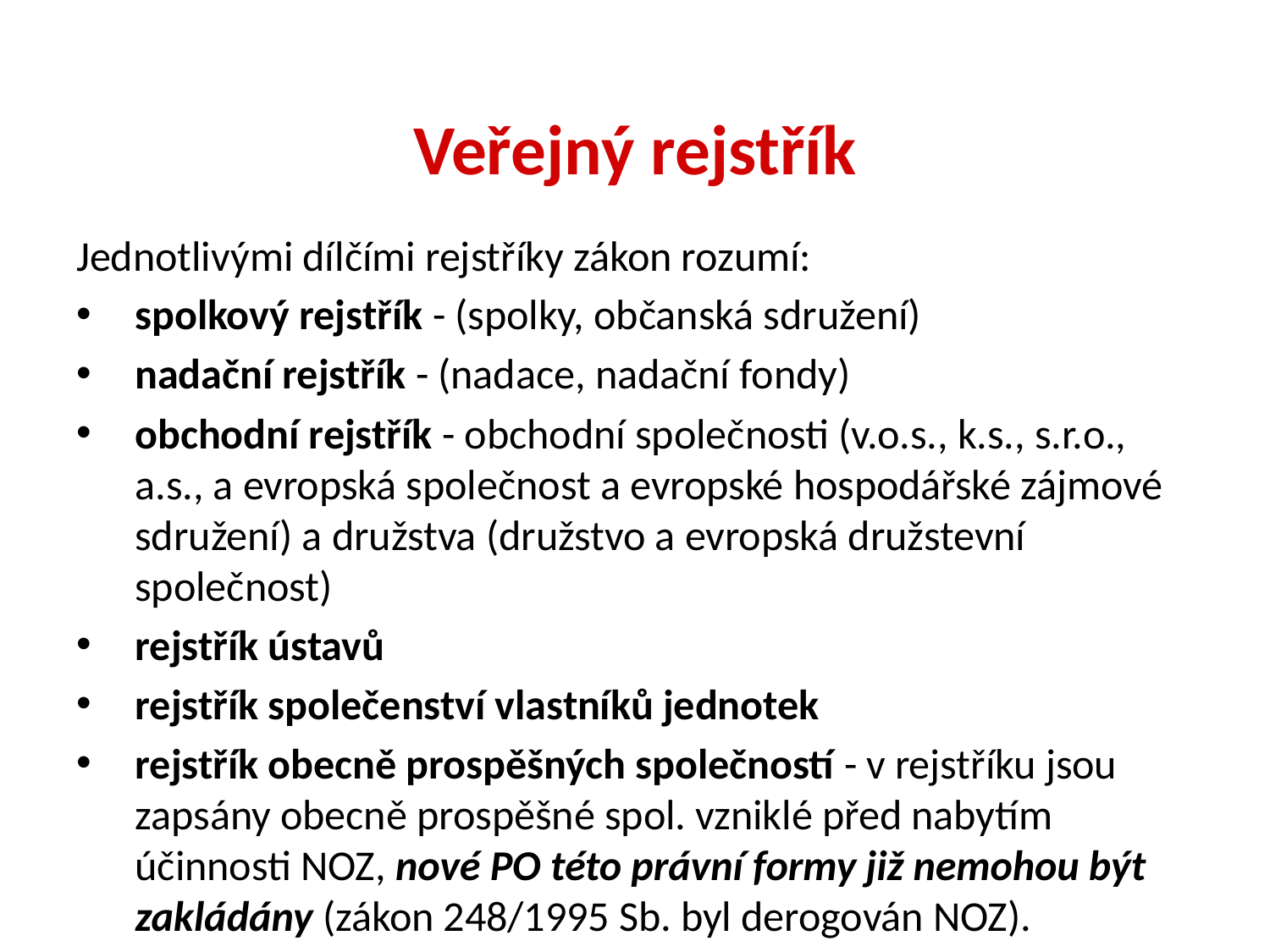

# Veřejný rejstřík
Jednotlivými dílčími rejstříky zákon rozumí:
spolkový rejstřík - (spolky, občanská sdružení)
nadační rejstřík - (nadace, nadační fondy)
obchodní rejstřík - obchodní společnosti (v.o.s., k.s., s.r.o., a.s., a evropská společnost a evropské hospodářské zájmové sdružení) a družstva (družstvo a evropská družstevní společnost)
rejstřík ústavů
rejstřík společenství vlastníků jednotek
rejstřík obecně prospěšných společností - v rejstříku jsou zapsány obecně prospěšné spol. vzniklé před nabytím účinnosti NOZ, nové PO této právní formy již nemohou být zakládány (zákon 248/1995 Sb. byl derogován NOZ).